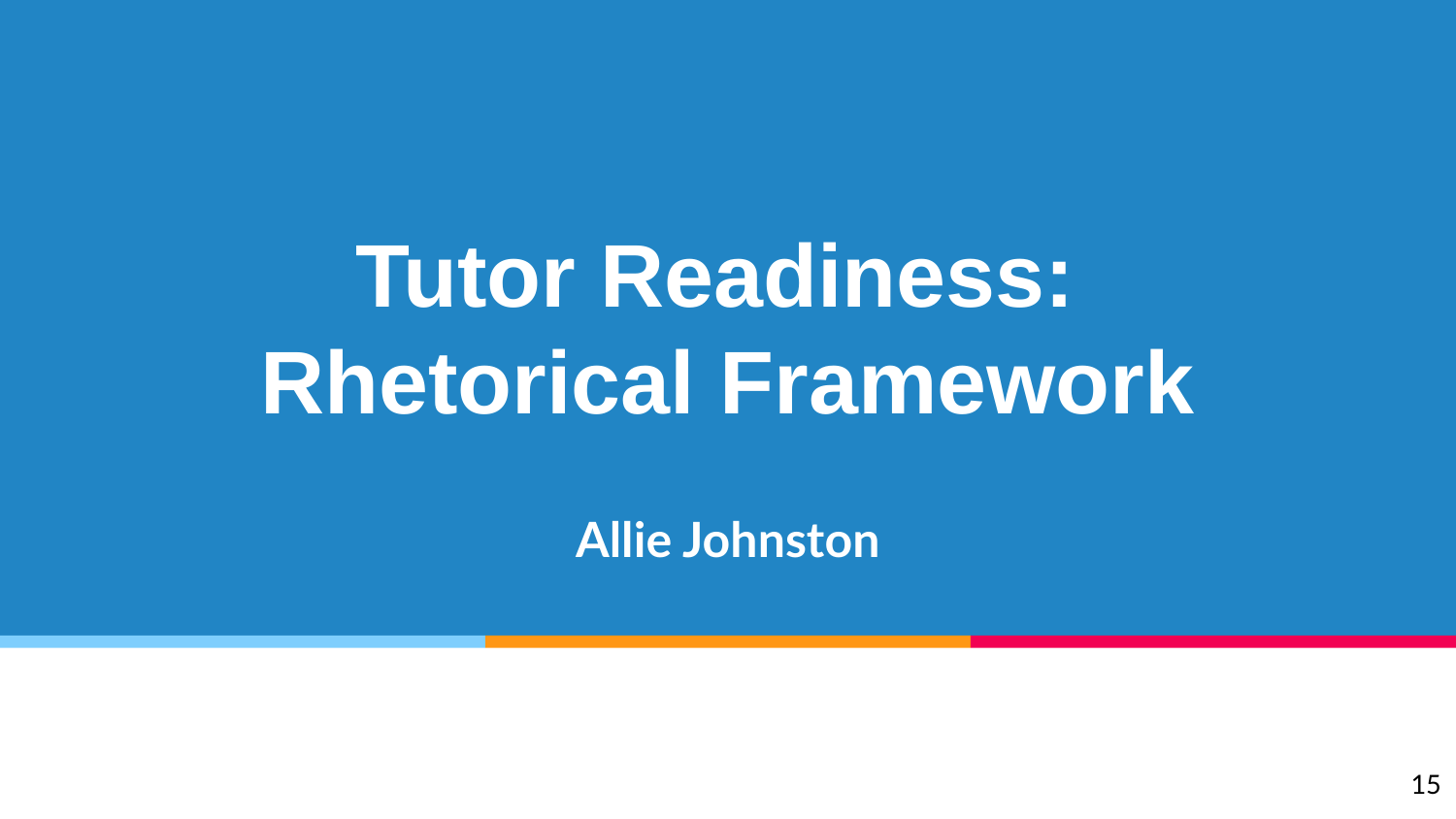

# Tutor Readiness: Rhetorical Framework
Allie Johnston
15